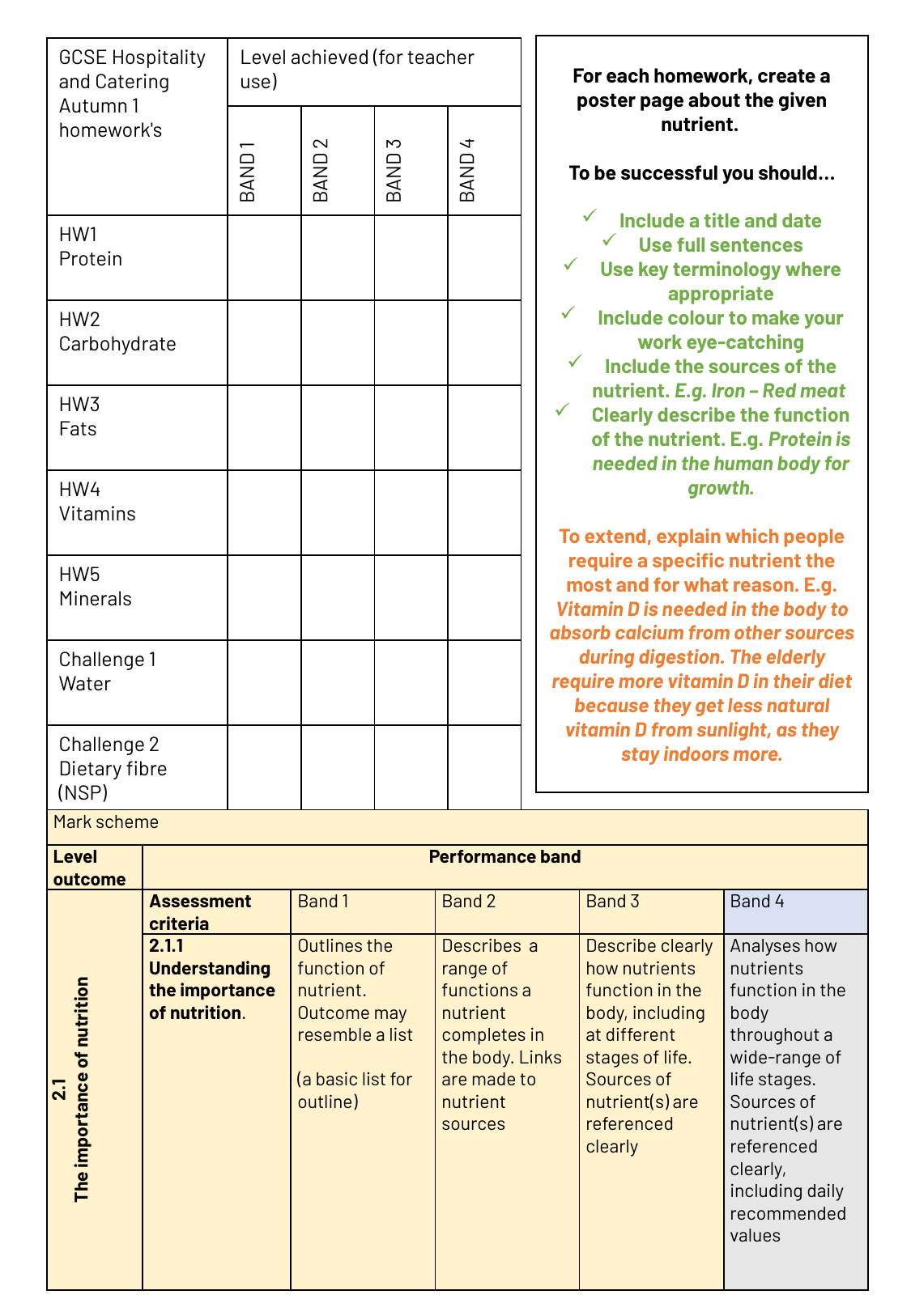

For each homework, create a poster page about the given nutrient.

To be successful you should…

Include a title and date
Use full sentences
Use key terminology where appropriate
Include colour to make your work eye-catching
Include the sources of the nutrient. E.g. Iron – Red meat
Clearly describe the function of the nutrient. E.g. Protein is needed in the human body for growth.

To extend, explain which people require a specific nutrient the most and for what reason. E.g. Vitamin D is needed in the body to absorb calcium from other sources during digestion. The elderly require more vitamin D in their diet because they get less natural vitamin D from sunlight, as they stay indoors more.
| GCSE Hospitality and Catering Autumn 1 homework's | Level achieved (for teacher use) |  |  |  |
| --- | --- | --- | --- | --- |
|  | BAND 1 | BAND 2 | BAND 3 | BAND 4 |
| HW1 Protein |  |  |  |  |
| HW2 Carbohydrate |  |  |  |  |
| HW3 Fats |  |  |  |  |
| HW4 Vitamins |  |  |  |  |
| HW5 Minerals |  |  |  |  |
| Challenge 1 Water |  |  |  |  |
| Challenge 2 Dietary fibre (NSP) |  |  |  |  |
| Mark scheme |  |  |  |  |  |
| --- | --- | --- | --- | --- | --- |
| Level outcome | Performance band |  |  |  |  |
| 2.1 The importance of nutrition | Assessment criteria | Band 1 | Band 2 | Band 3 | Band 4 |
|  | 2.1.1 Understanding the importance of nutrition. | Outlines the function of nutrient. Outcome may resemble a list   (a basic list for outline) | Describes a range of functions a nutrient completes in the body. Links are made to nutrient sources | Describe clearly how nutrients function in the body, including at different stages of life. Sources of nutrient(s) are referenced clearly | Analyses how nutrients function in the body throughout a wide-range of life stages. Sources of nutrient(s) are referenced clearly, including daily recommended values |